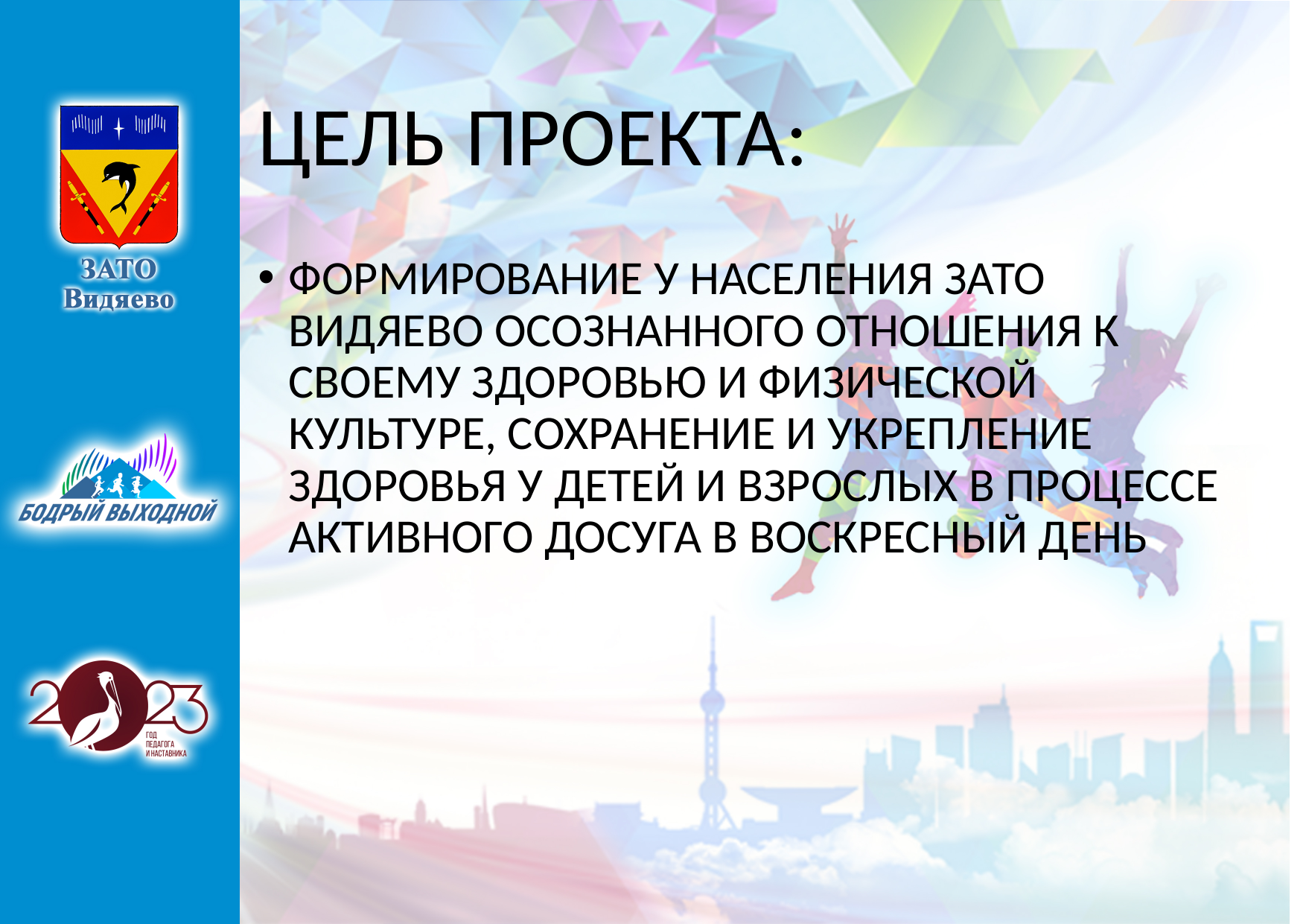

# ЦЕЛЬ ПРОЕКТА:
ФОРМИРОВАНИЕ У НАСЕЛЕНИЯ ЗАТО ВИДЯЕВО ОСОЗНАННОГО ОТНОШЕНИЯ К СВОЕМУ ЗДОРОВЬЮ И ФИЗИЧЕСКОЙ КУЛЬТУРЕ, СОХРАНЕНИЕ И УКРЕПЛЕНИЕ ЗДОРОВЬЯ У ДЕТЕЙ И ВЗРОСЛЫХ В ПРОЦЕССЕ АКТИВНОГО ДОСУГА В ВОСКРЕСНЫЙ ДЕНЬ